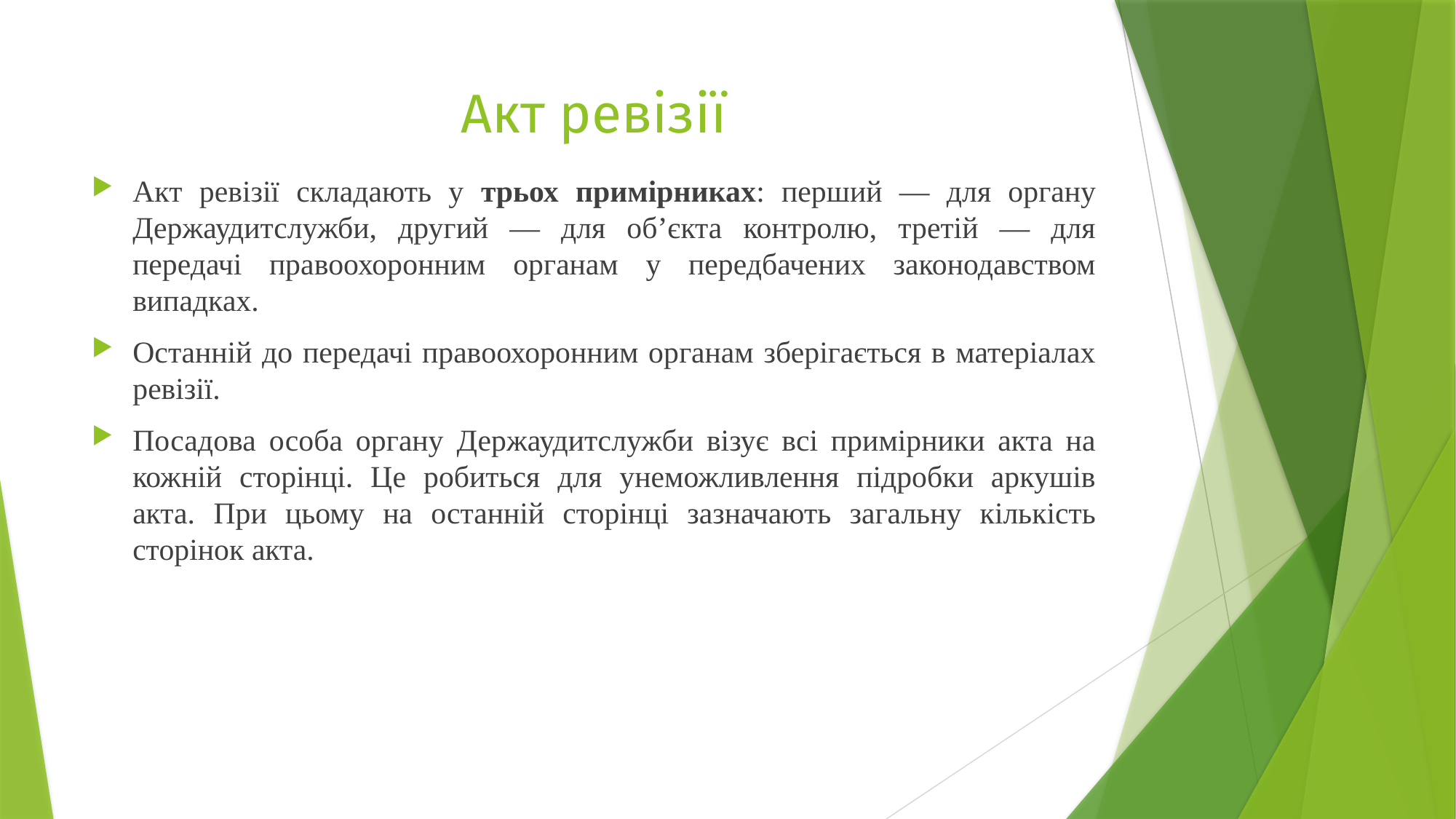

# Акт ревізії
Акт ревізії складають у трьох примірниках: перший — для органу Держаудитслужби, другий — для об’єкта контролю, третій — для передачі правоохоронним органам у передбачених законодавством випадках.
Останній до передачі правоохоронним органам зберігається в матеріалах ревізії.
Посадова особа органу Держаудитслужби візує всі примірники акта на кожній сторінці. Це робиться для унеможливлення підробки аркушів акта. При цьому на останній сторінці зазначають загальну кількість сторінок акта.